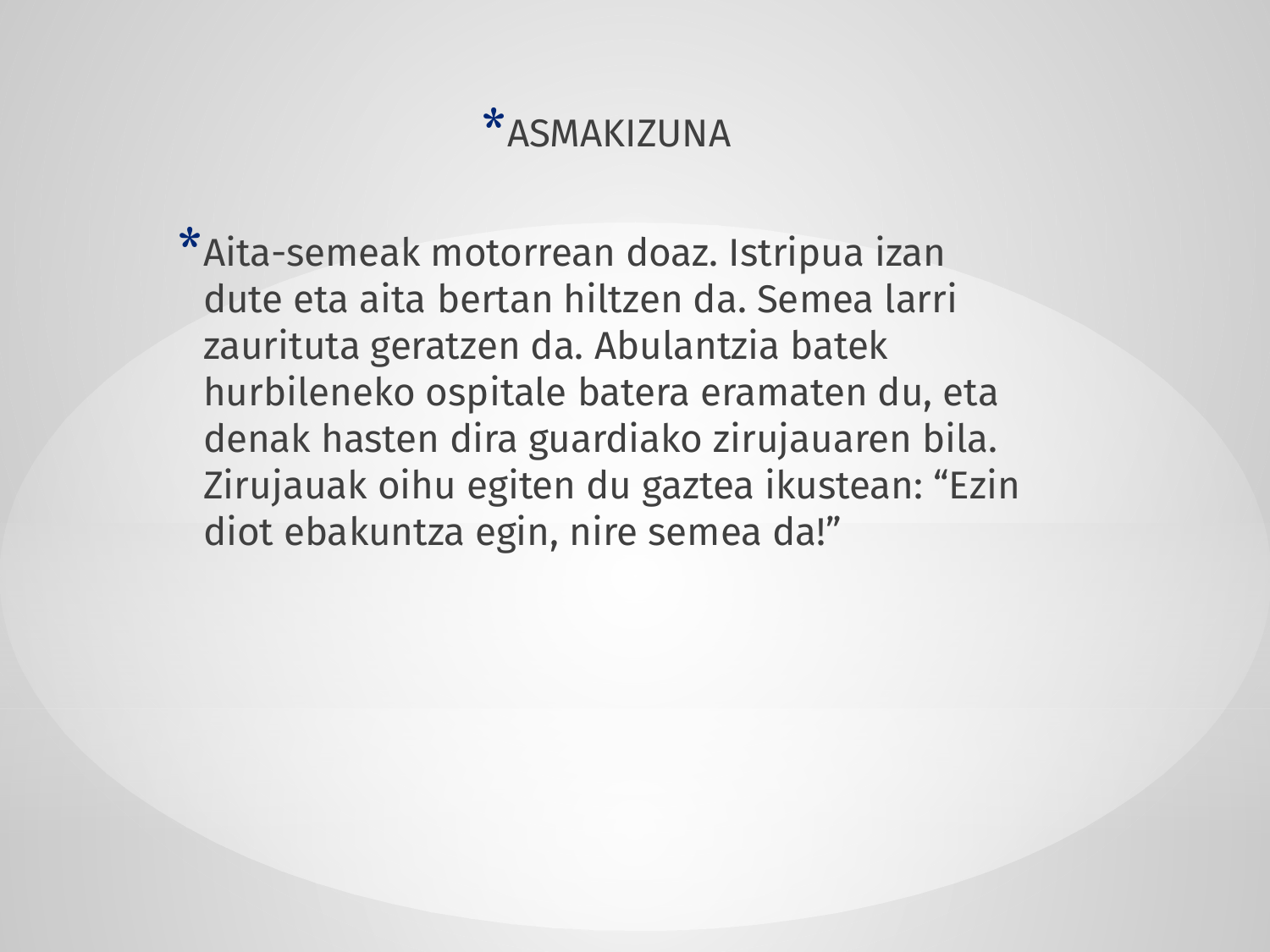

ASMAKIZUNA

Aita-semeak motorrean doaz. Istripua izan dute eta aita bertan hiltzen da. Semea larri zaurituta geratzen da. Abulantzia batek hurbileneko ospitale batera eramaten du, eta denak hasten dira guardiako zirujauaren bila. Zirujauak oihu egiten du gaztea ikustean: “Ezin diot ebakuntza egin, nire semea da!”